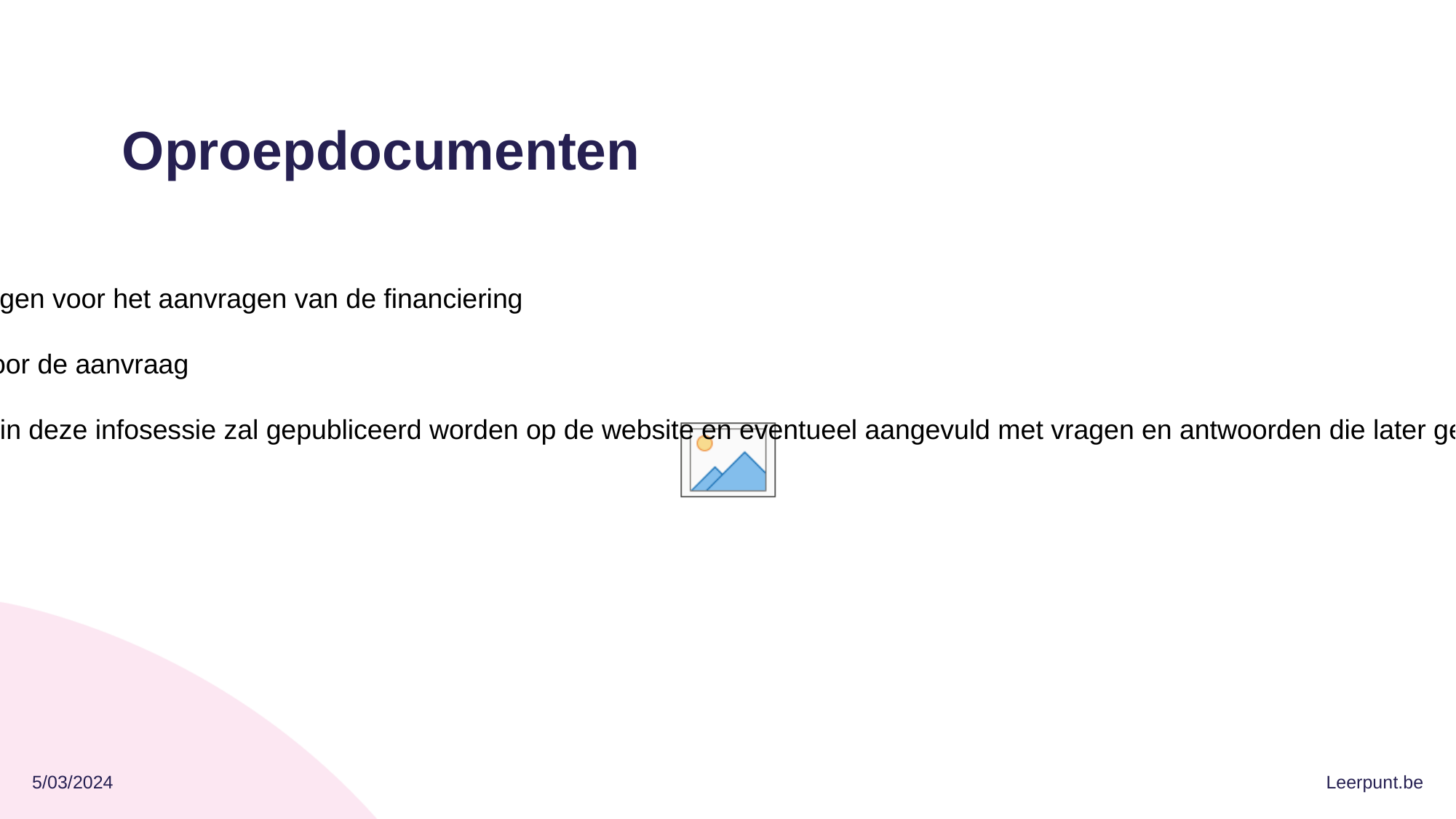

# Oproepdocumenten
Info over oproep
Themazetting en bepalingen voor het aanvragen van de financiering
Aanvraagformulier
Template te gebruiken voor de aanvraag
Q&A
Het verslag van de Q&A in deze infosessie zal gepubliceerd worden op de website en eventueel aangevuld met vragen en antwoorden die later gesteld worden en relevant zijn